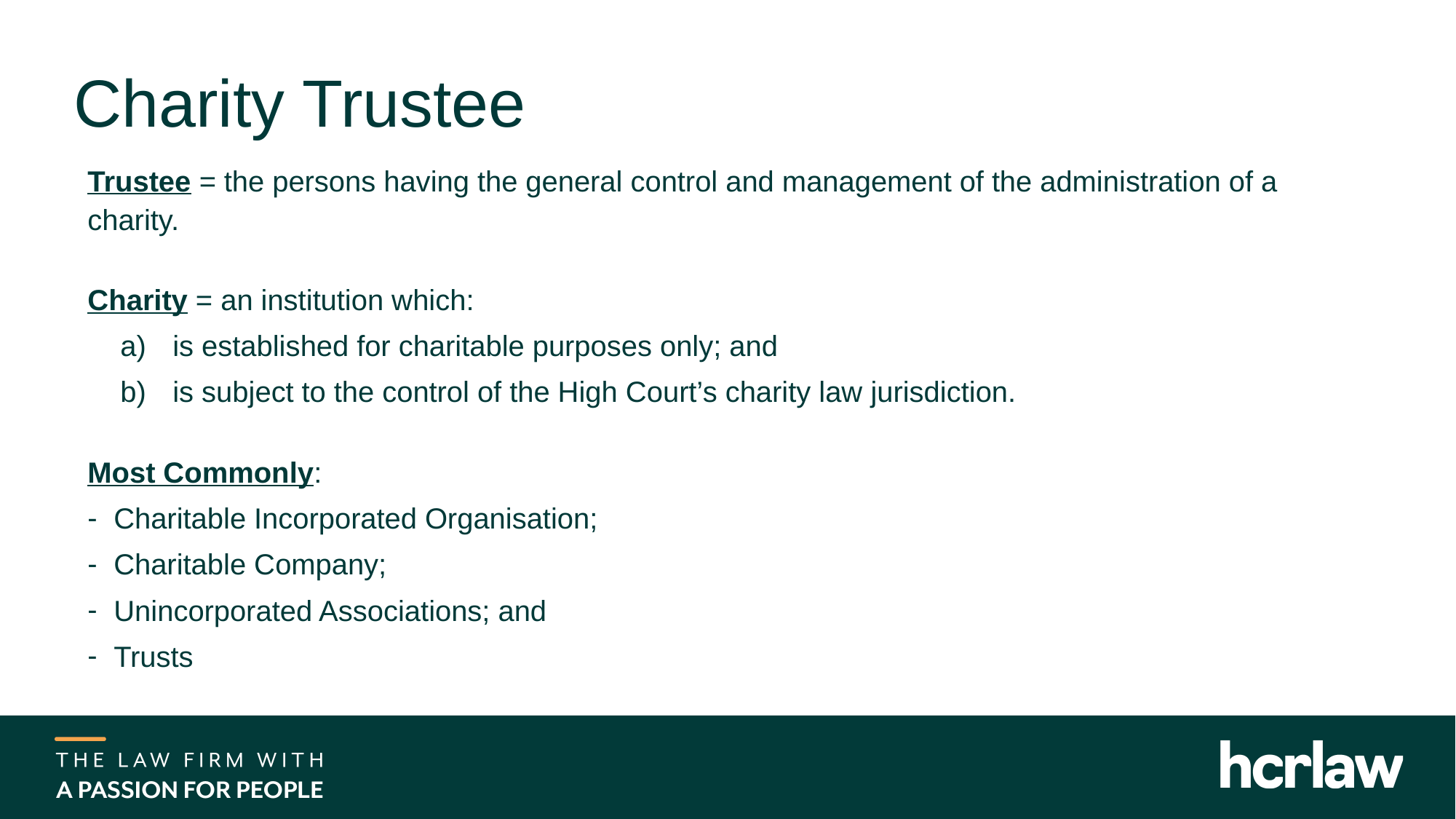

Charity Trustee

Trustee = the persons having the general control and management of the administration of a charity.

Charity = an institution which:
is established for charitable purposes only; and
is subject to the control of the High Court’s charity law jurisdiction.

Most Commonly:
Charitable Incorporated Organisation;
Charitable Company;
Unincorporated Associations; and
Trusts